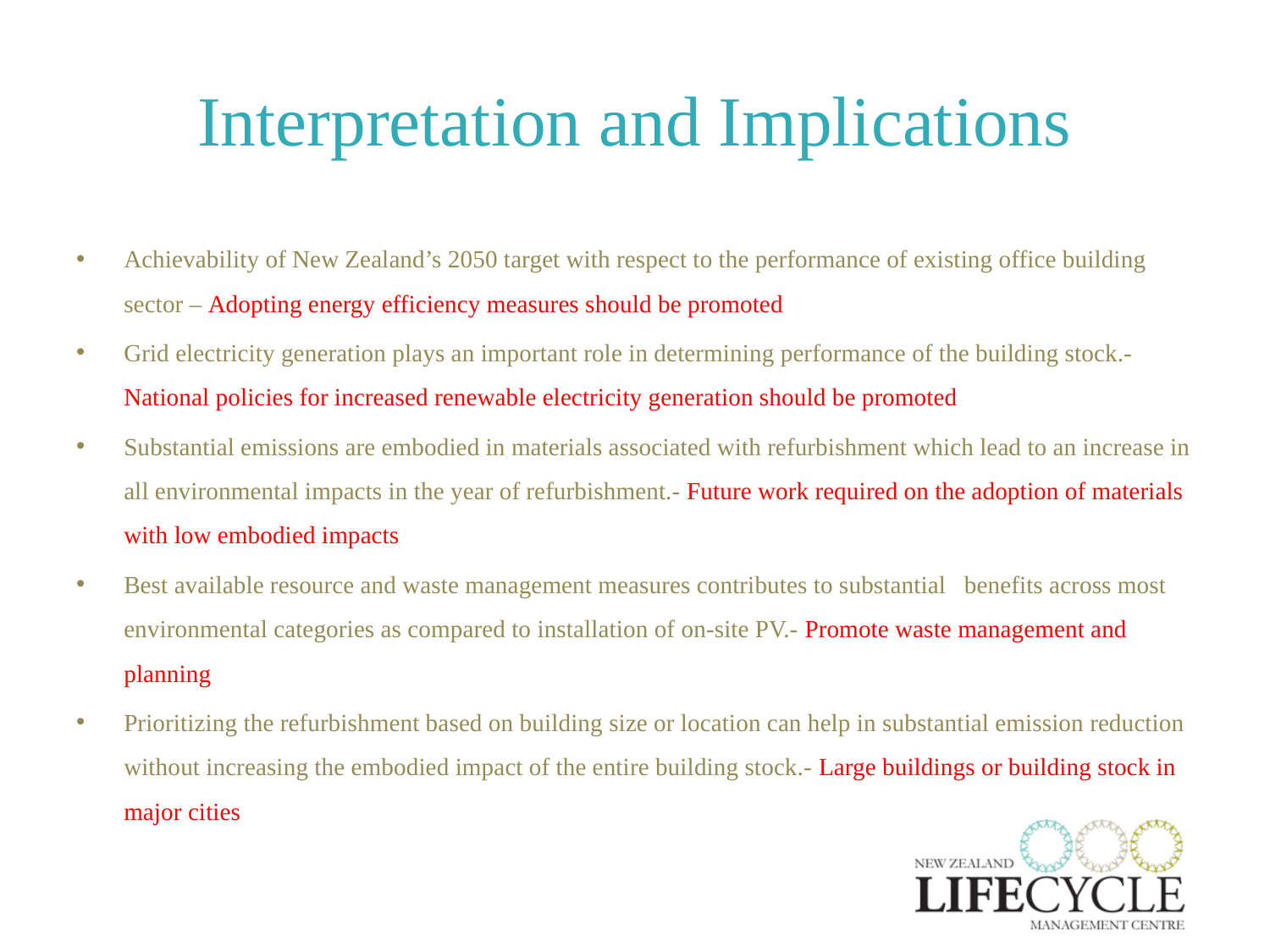

# Interpretation and Implications
Achievability of New Zealand’s 2050 target with respect to the performance of existing office building sector – Adopting energy efficiency measures should be promoted
Grid electricity generation plays an important role in determining performance of the building stock.- National policies for increased renewable electricity generation should be promoted
Substantial emissions are embodied in materials associated with refurbishment which lead to an increase in all environmental impacts in the year of refurbishment.- Future work required on the adoption of materials with low embodied impacts
Best available resource and waste management measures contributes to substantial   benefits across most environmental categories as compared to installation of on-site PV.- Promote waste management and planning
Prioritizing the refurbishment based on building size or location can help in substantial emission reduction without increasing the embodied impact of the entire building stock.- Large buildings or building stock in major cities